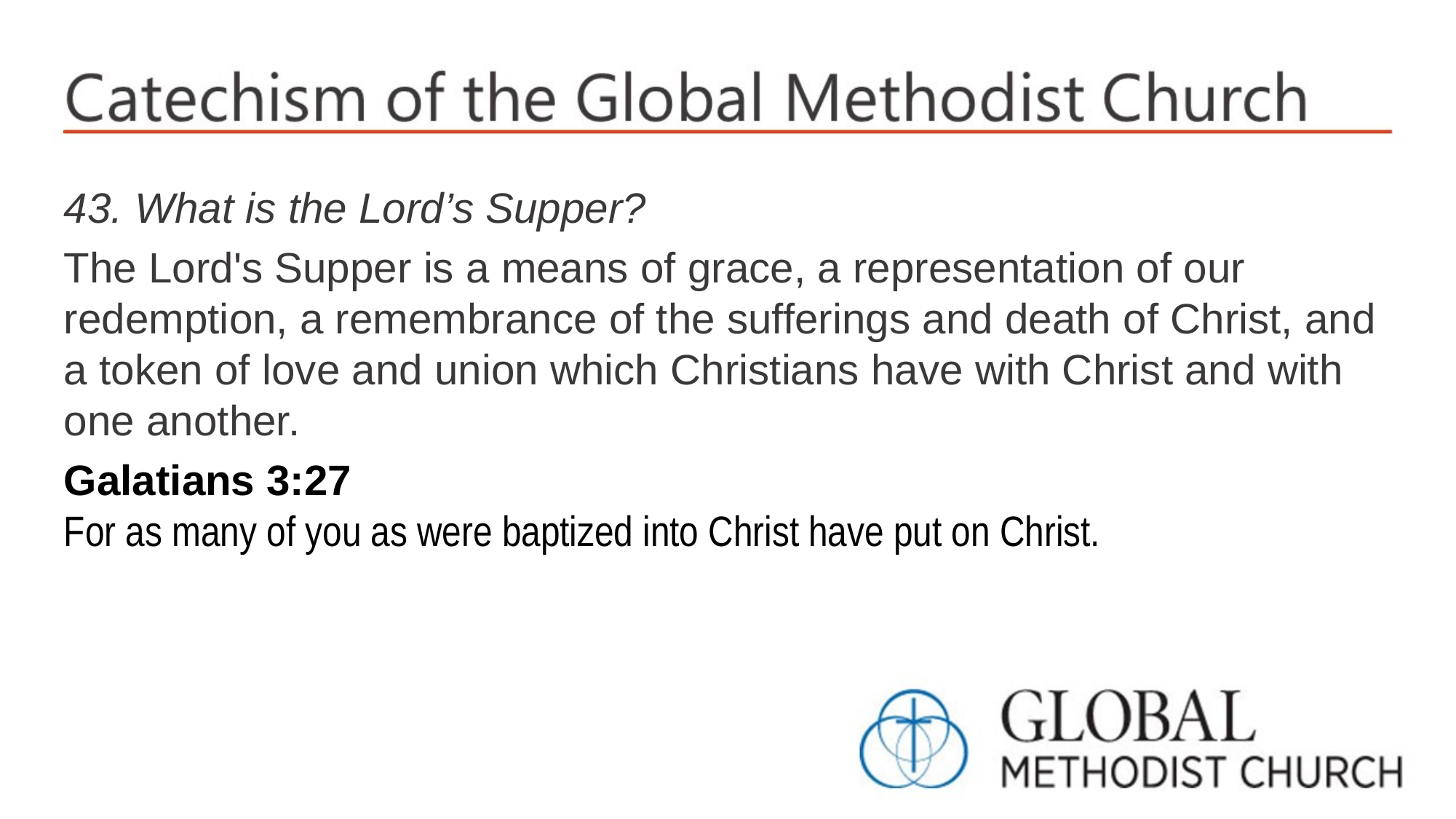

43. What is the Lord’s Supper?
The Lord's Supper is a means of grace, a representation of our redemption, a remembrance of the sufferings and death of Christ, and a token of love and union which Christians have with Christ and with one another.
Galatians 3:27
For as many of you as were baptized into Christ have put on Christ.